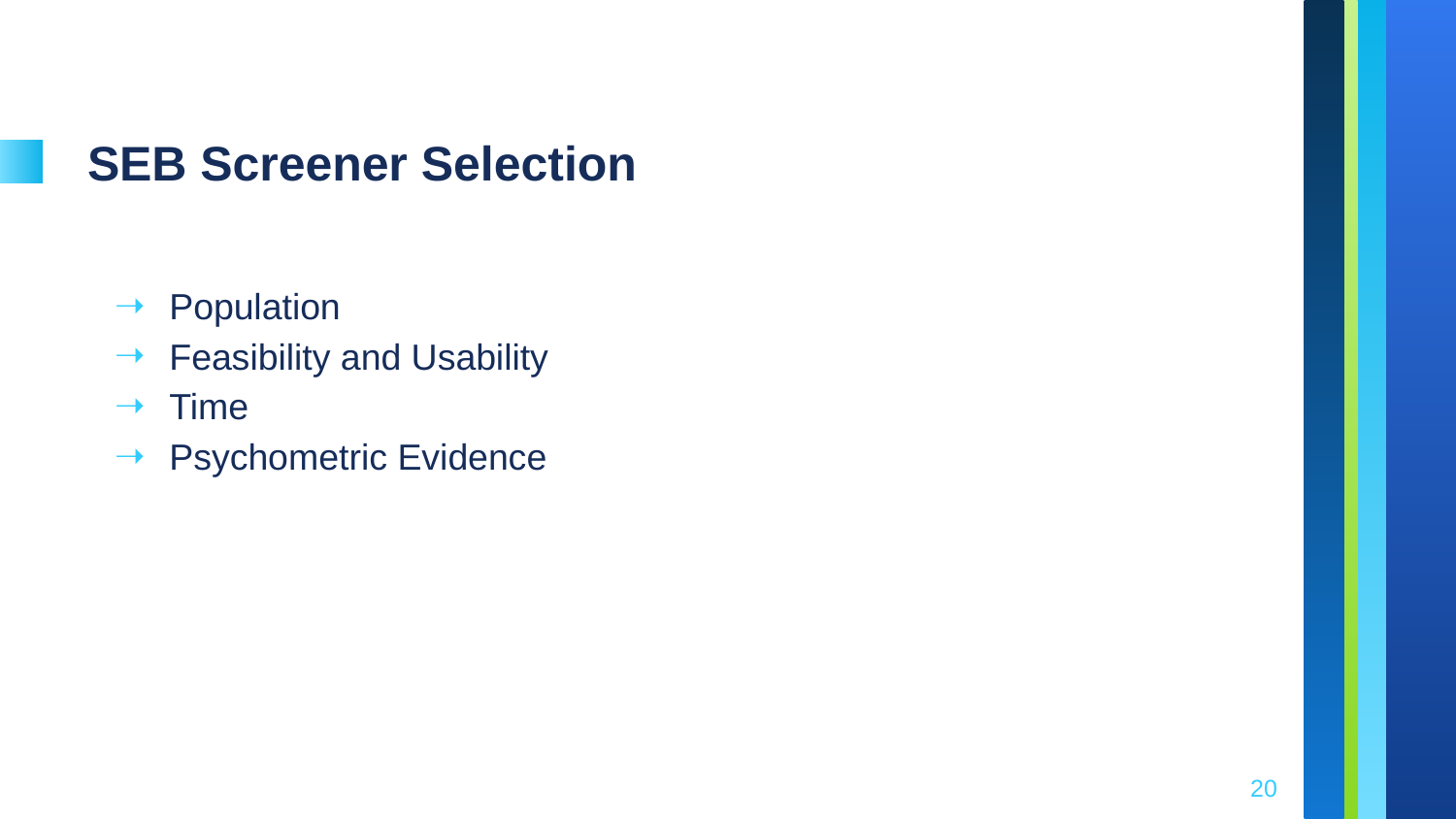

# SEB Screener Selection
Population
Feasibility and Usability
Time
Psychometric Evidence

20